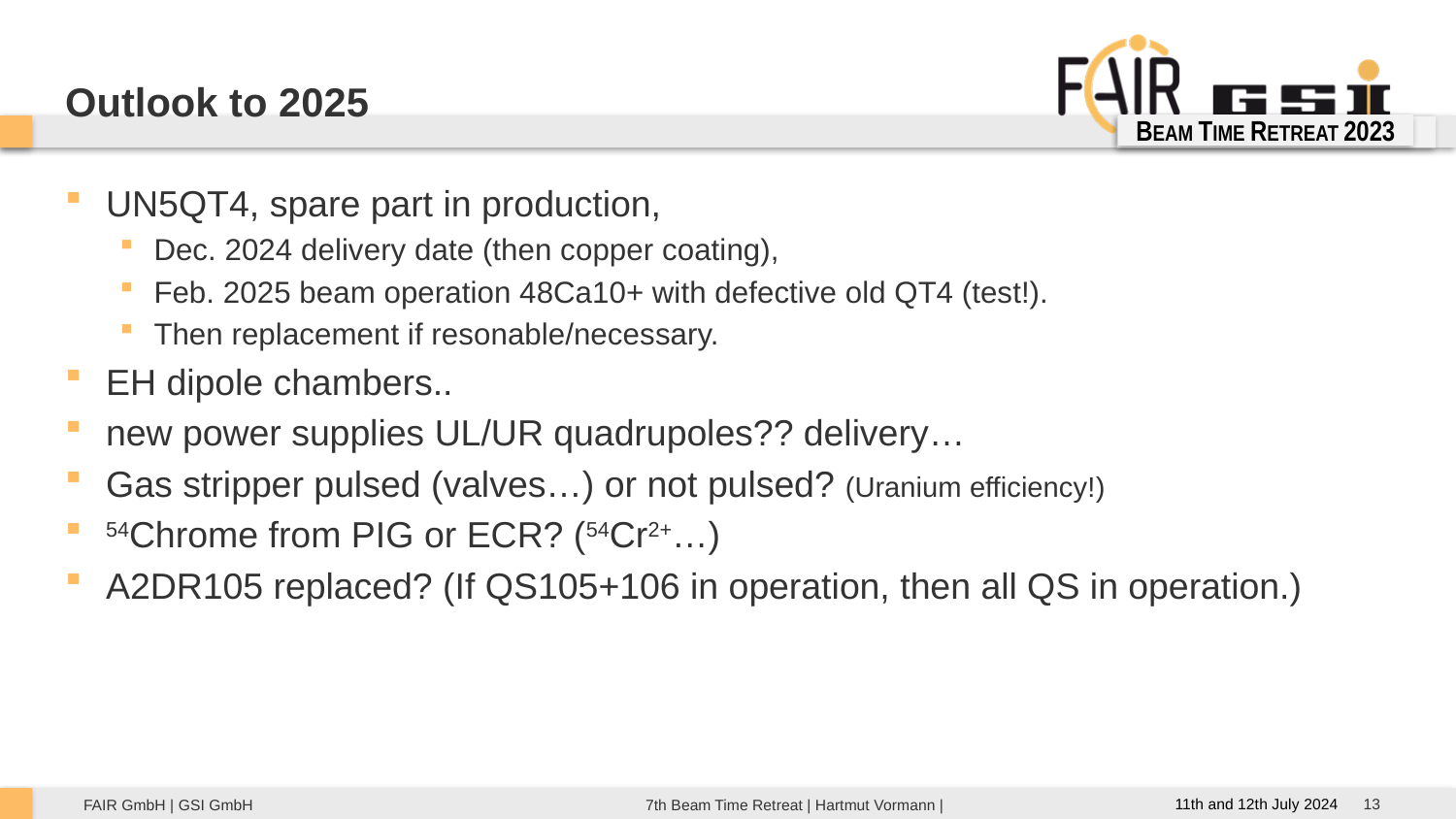

Outlook to 2025
BEAM TIME RETREAT 2023
BEAM TME RETREAT 2023
UN5QT4, spare part in production,
Dec. 2024 delivery date (then copper coating),
Feb. 2025 beam operation 48Ca10+ with defective old QT4 (test!).
Then replacement if resonable/necessary.
EH dipole chambers..
new power supplies UL/UR quadrupoles?? delivery…
Gas stripper pulsed (valves…) or not pulsed? (Uranium efficiency!)
54Chrome from PIG or ECR? (54Cr2+…)
A2DR105 replaced? (If QS105+106 in operation, then all QS in operation.)

13
11th and 12th July 2024
7th Beam Time Retreat | Hartmut Vormann |